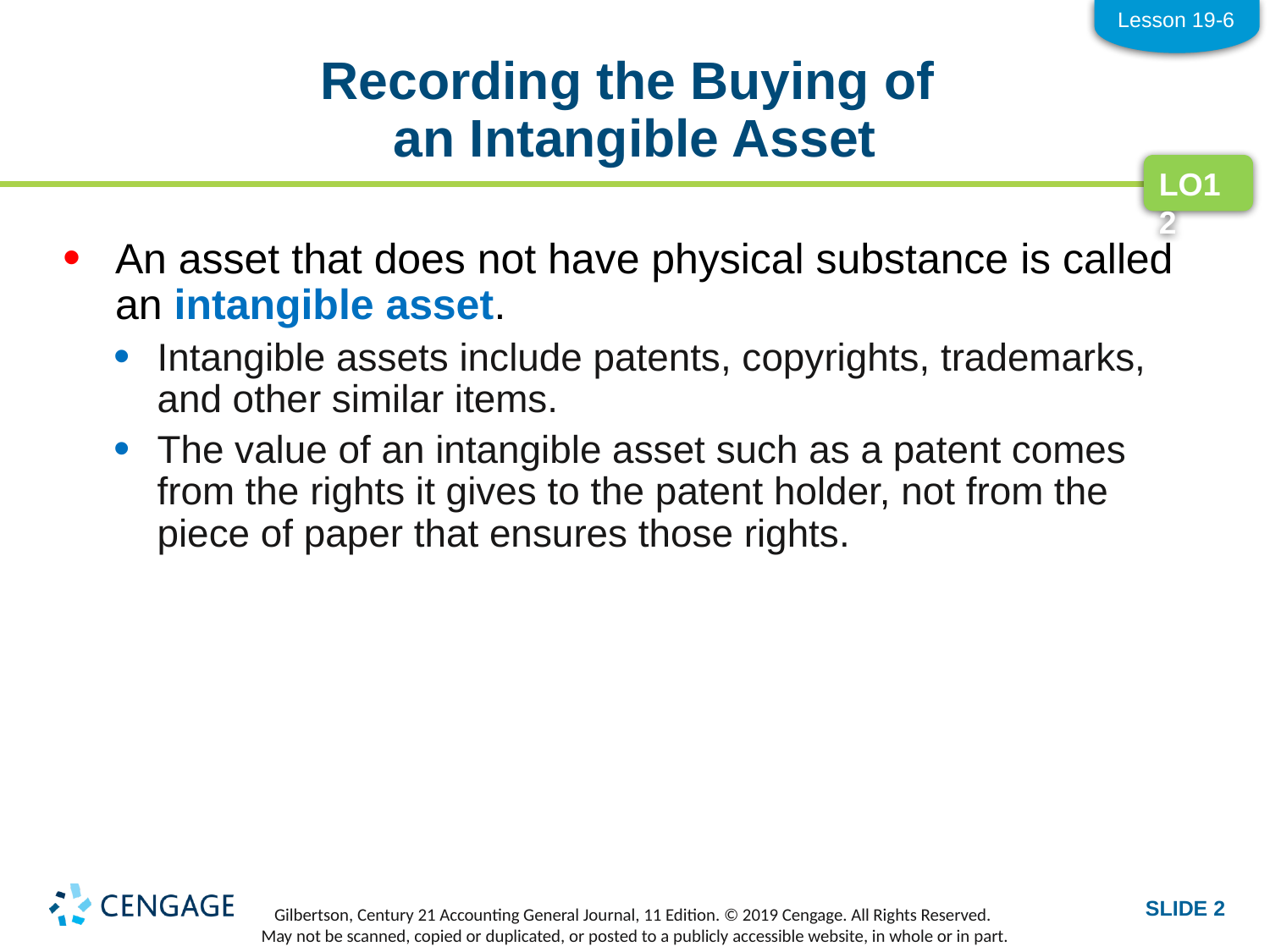

Lesson 19-6
# Recording the Buying of an Intangible Asset
LO12
An asset that does not have physical substance is called an intangible asset.
Intangible assets include patents, copyrights, trademarks, and other similar items.
The value of an intangible asset such as a patent comes from the rights it gives to the patent holder, not from the piece of paper that ensures those rights.
SLIDE 2